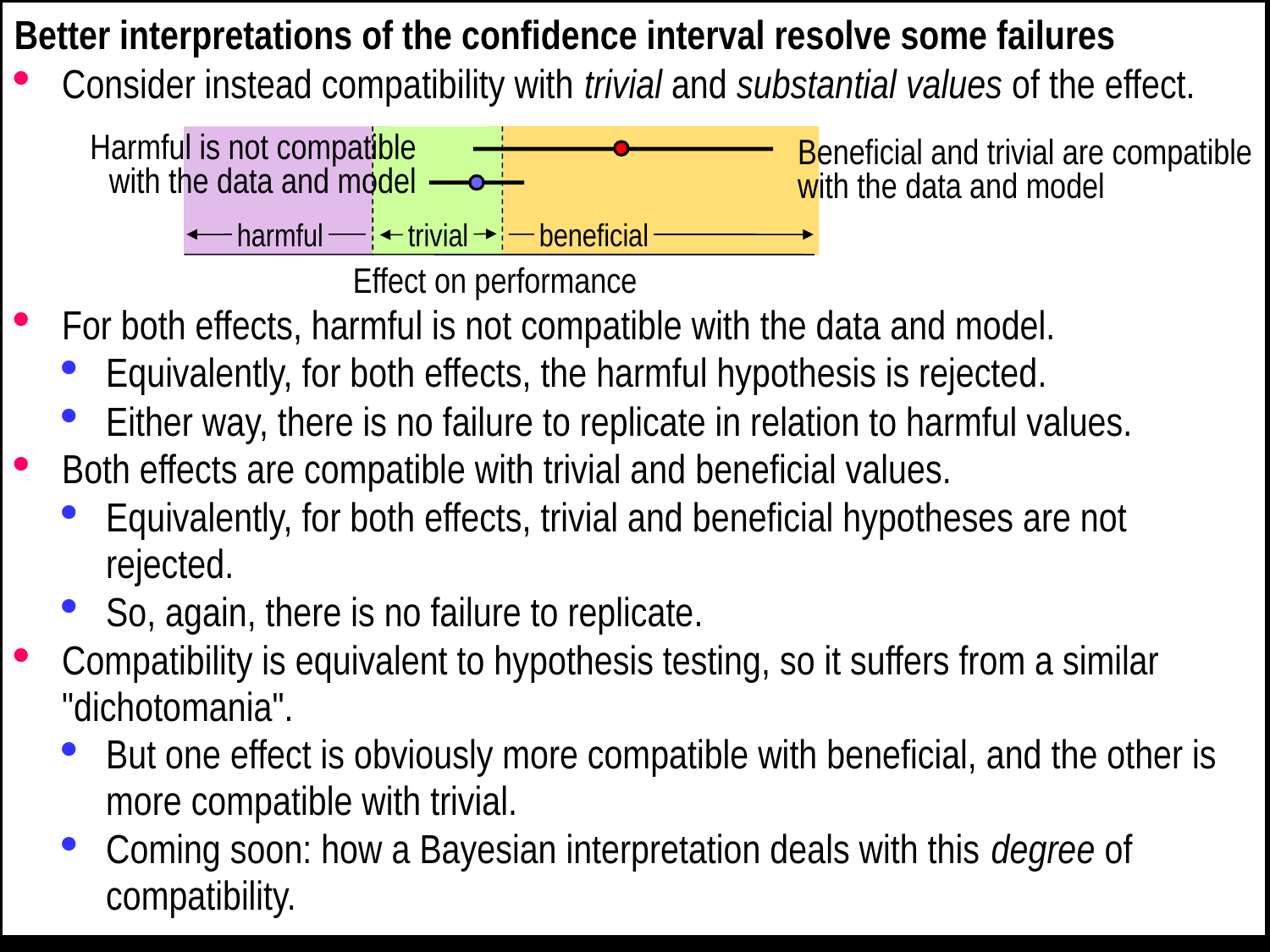

Better interpretations of the confidence interval resolve some failures
Consider instead compatibility with trivial and substantial values of the effect.

For both effects, harmful is not compatible with the data and model.
Equivalently, for both effects, the harmful hypothesis is rejected.
Either way, there is no failure to replicate in relation to harmful values.
Both effects are compatible with trivial and beneficial values.
Equivalently, for both effects, trivial and beneficial hypotheses are not rejected.
So, again, there is no failure to replicate.
Compatibility is equivalent to hypothesis testing, so it suffers from a similar "dichotomania".
But one effect is obviously more compatible with beneficial, and the other is more compatible with trivial.
Coming soon: how a Bayesian interpretation deals with this degree of compatibility.
Harmful is not compatible
with the data and model

harmful
trivial
beneficial

Effect on performance
Beneficial and trivial are compatible with the data and model